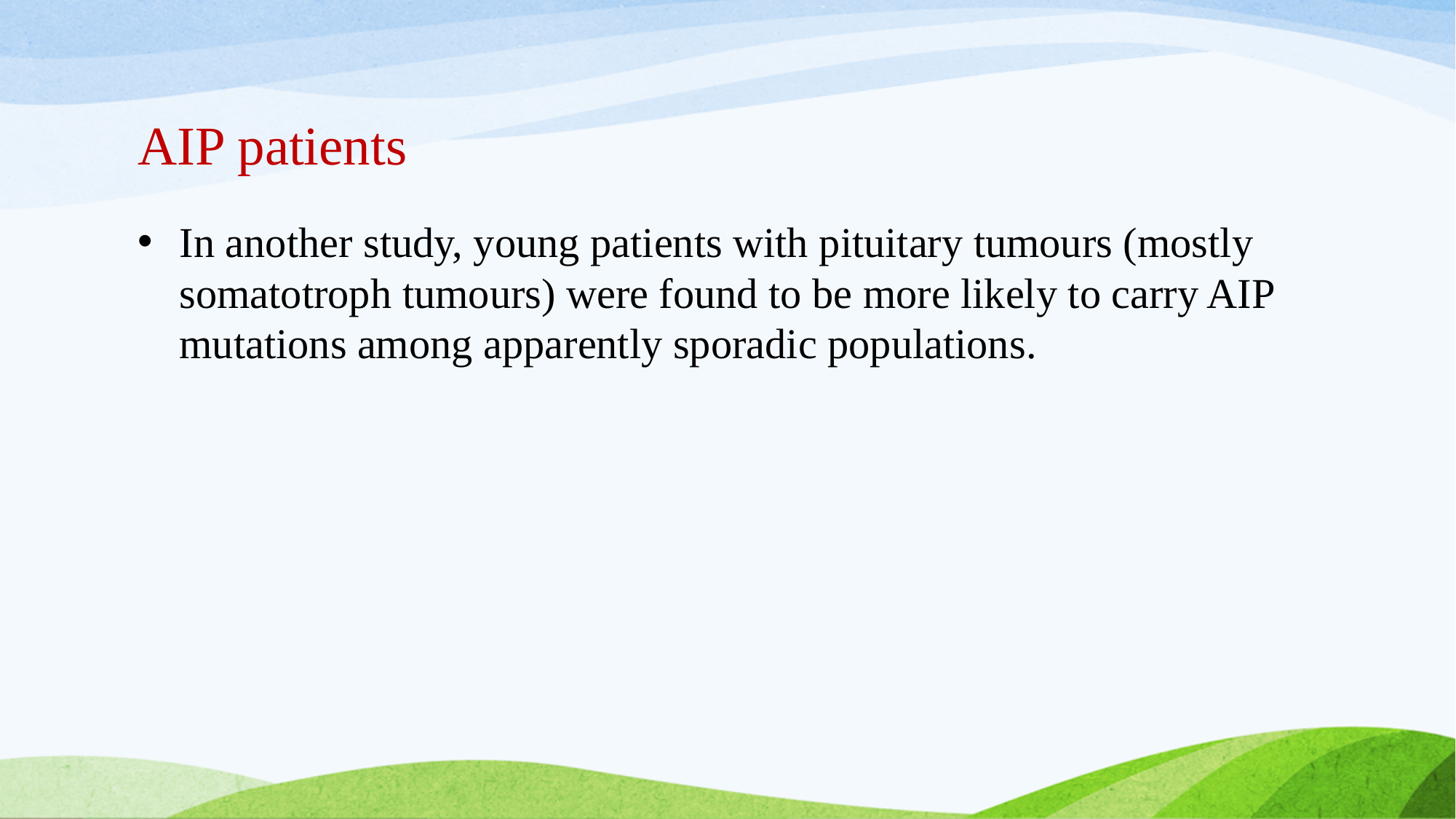

# AIP patients
In another study, young patients with pituitary tumours (mostly somatotroph tumours) were found to be more likely to carry AIP mutations among apparently sporadic populations.